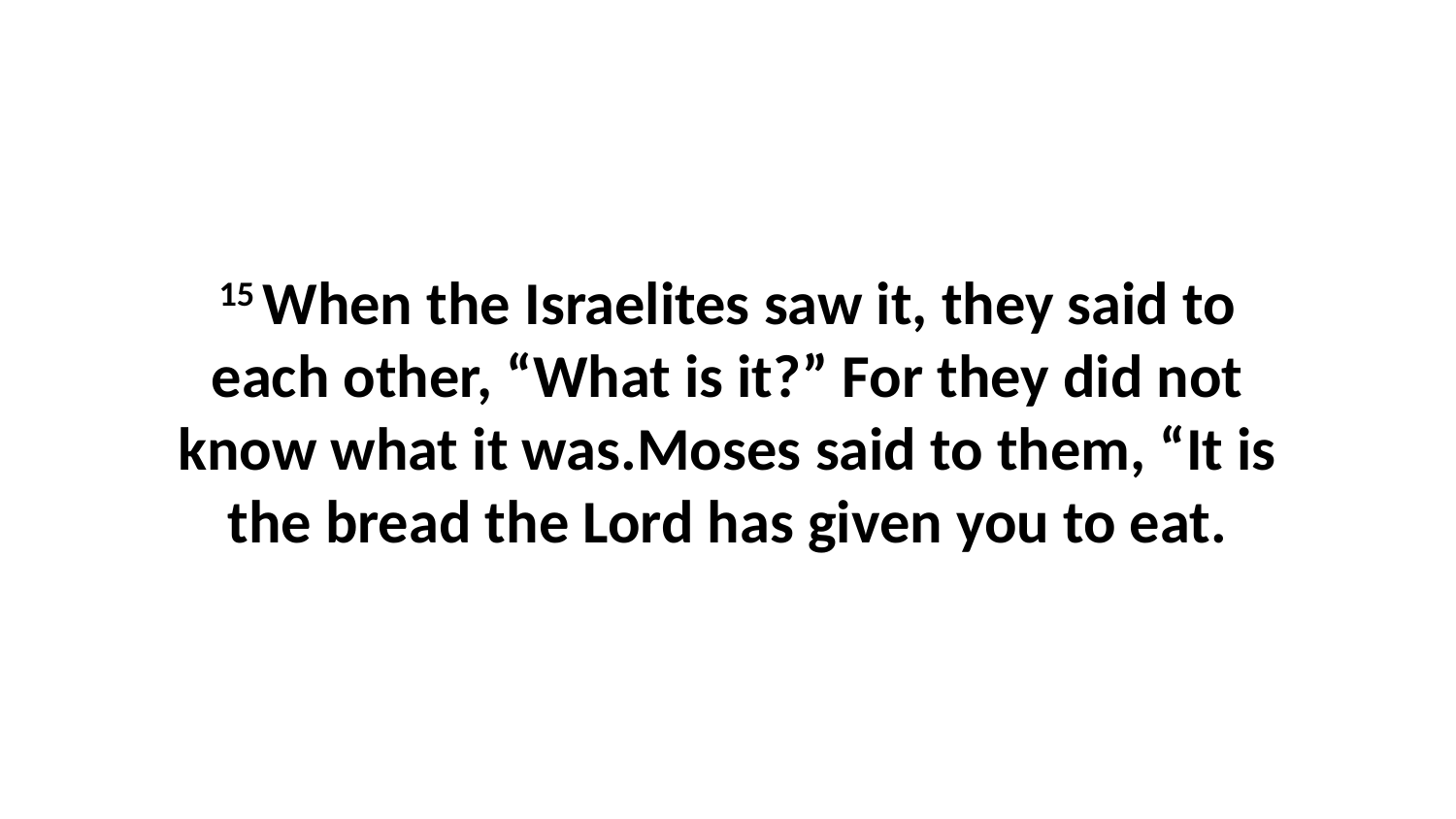

15 When the Israelites saw it, they said to each other, “What is it?” For they did not know what it was.Moses said to them, “It is the bread the Lord has given you to eat.